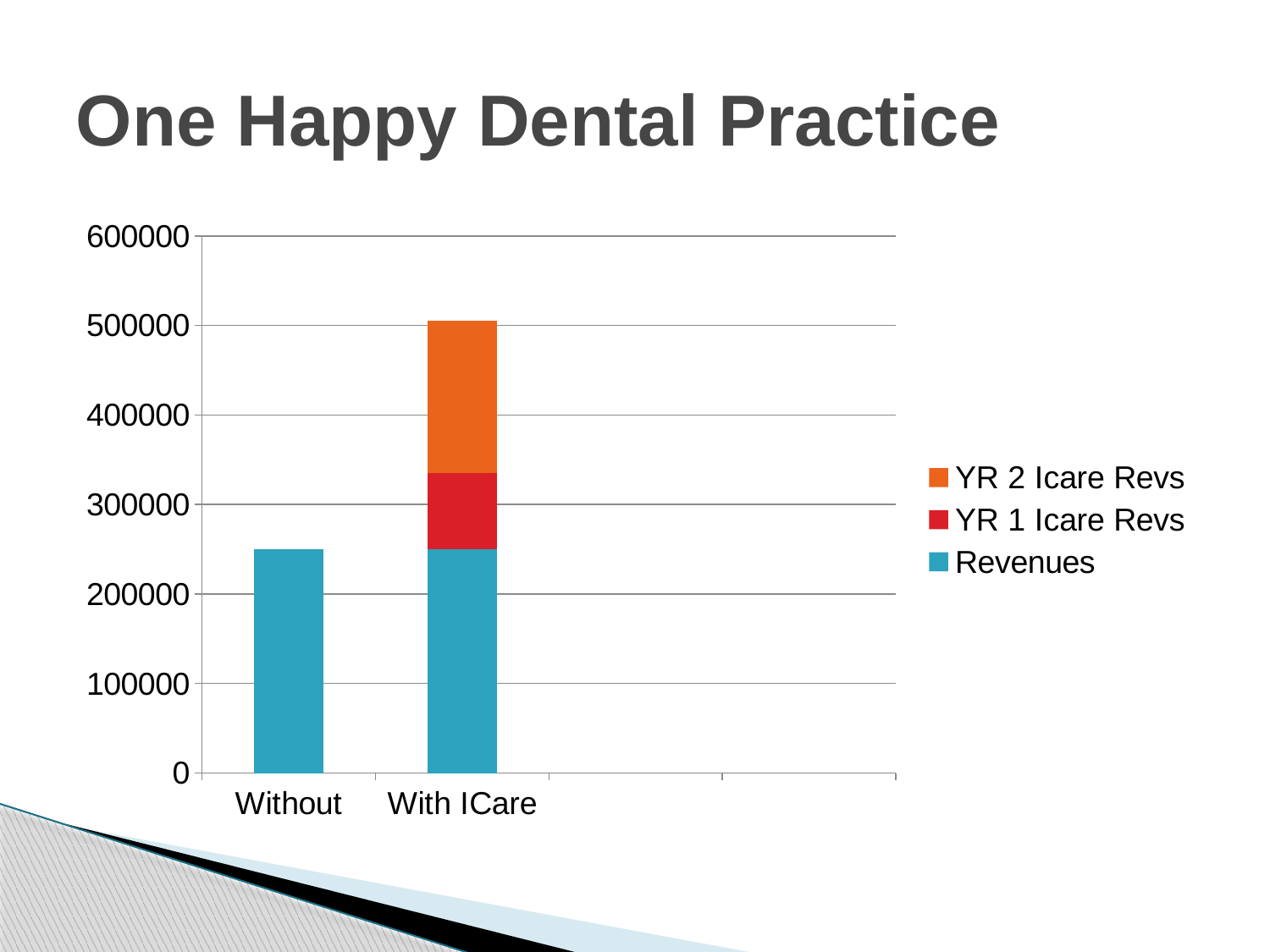

# One Happy Dental Practice

### Chart

| Category | Revenues | YR 1 Icare Revs | YR 2 Icare Revs |
|---|---|---|---|
| Without | 250000.0 | None | None |
| With ICare | 250000.0 | 85000.0 | 170000.0 |